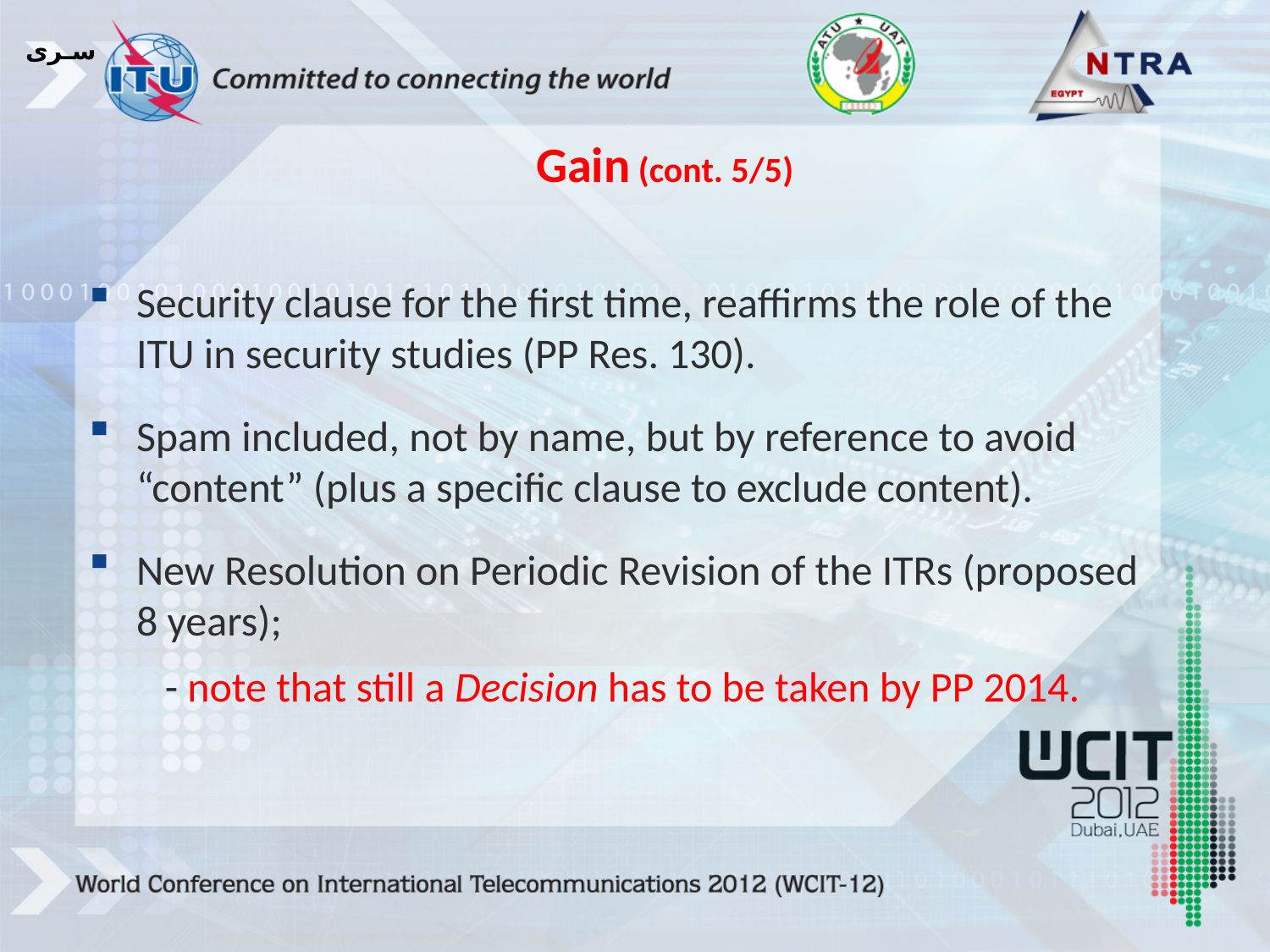

سـرى
Gain (cont. 5/5)
Security clause for the first time, reaffirms the role of the ITU in security studies (PP Res. 130).
Spam included, not by name, but by reference to avoid “content” (plus a specific clause to exclude content).
New Resolution on Periodic Revision of the ITRs (proposed 8 years);
        - note that still a Decision has to be taken by PP 2014.